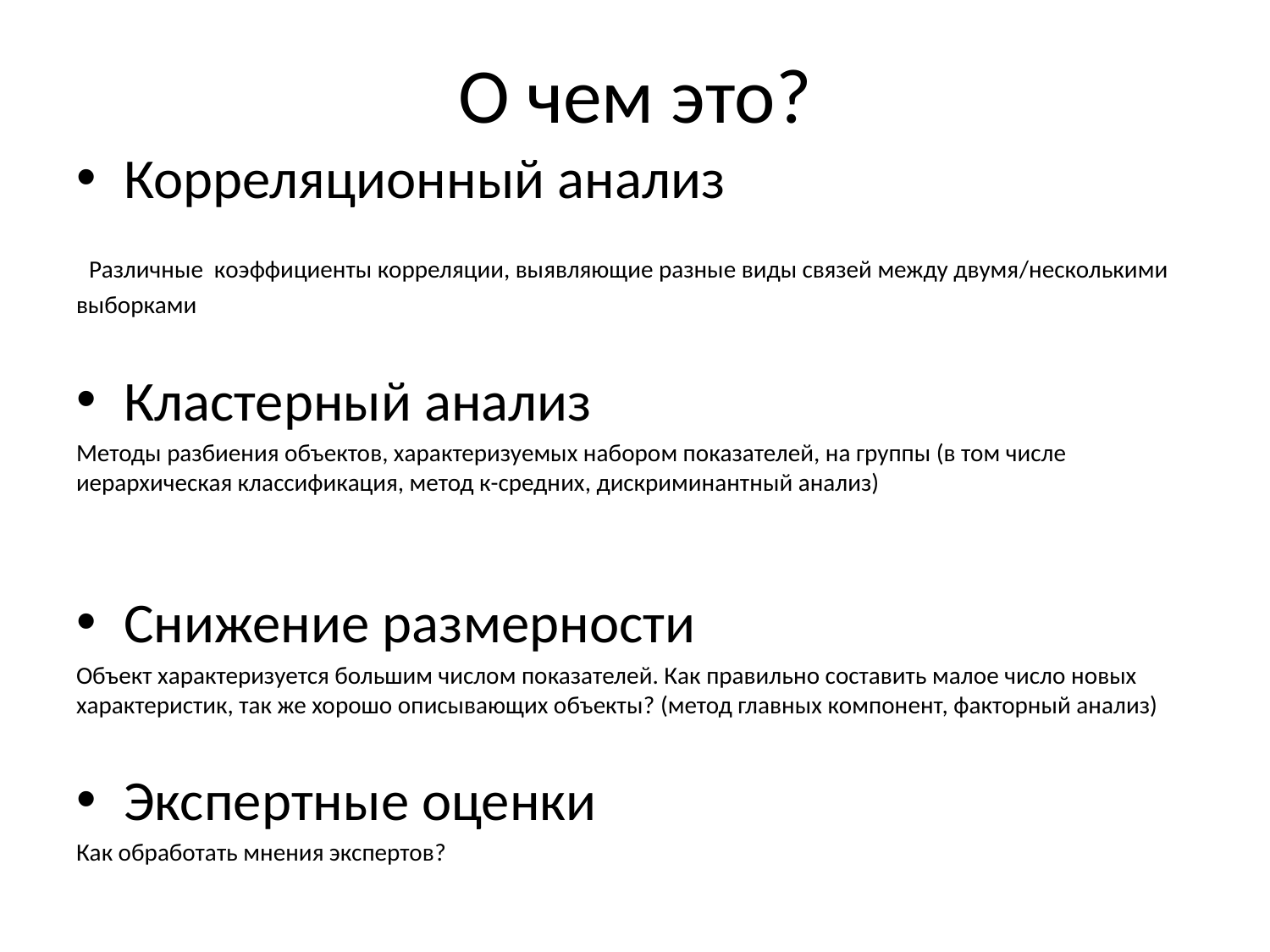

# О чем это?
Корреляционный анализ
 Различные  коэффициенты корреляции, выявляющие разные виды связей между двумя/несколькими выборками

Кластерный анализ
Методы разбиения объектов, характеризуемых набором показателей, на группы (в том числе иерархическая классификация, метод к-средних, дискриминантный анализ)

Снижение размерности
Объект характеризуется большим числом показателей. Как правильно составить малое число новых характеристик, так же хорошо описывающих объекты? (метод главных компонент, факторный анализ)

Экспертные оценки
Как обработать мнения экспертов?